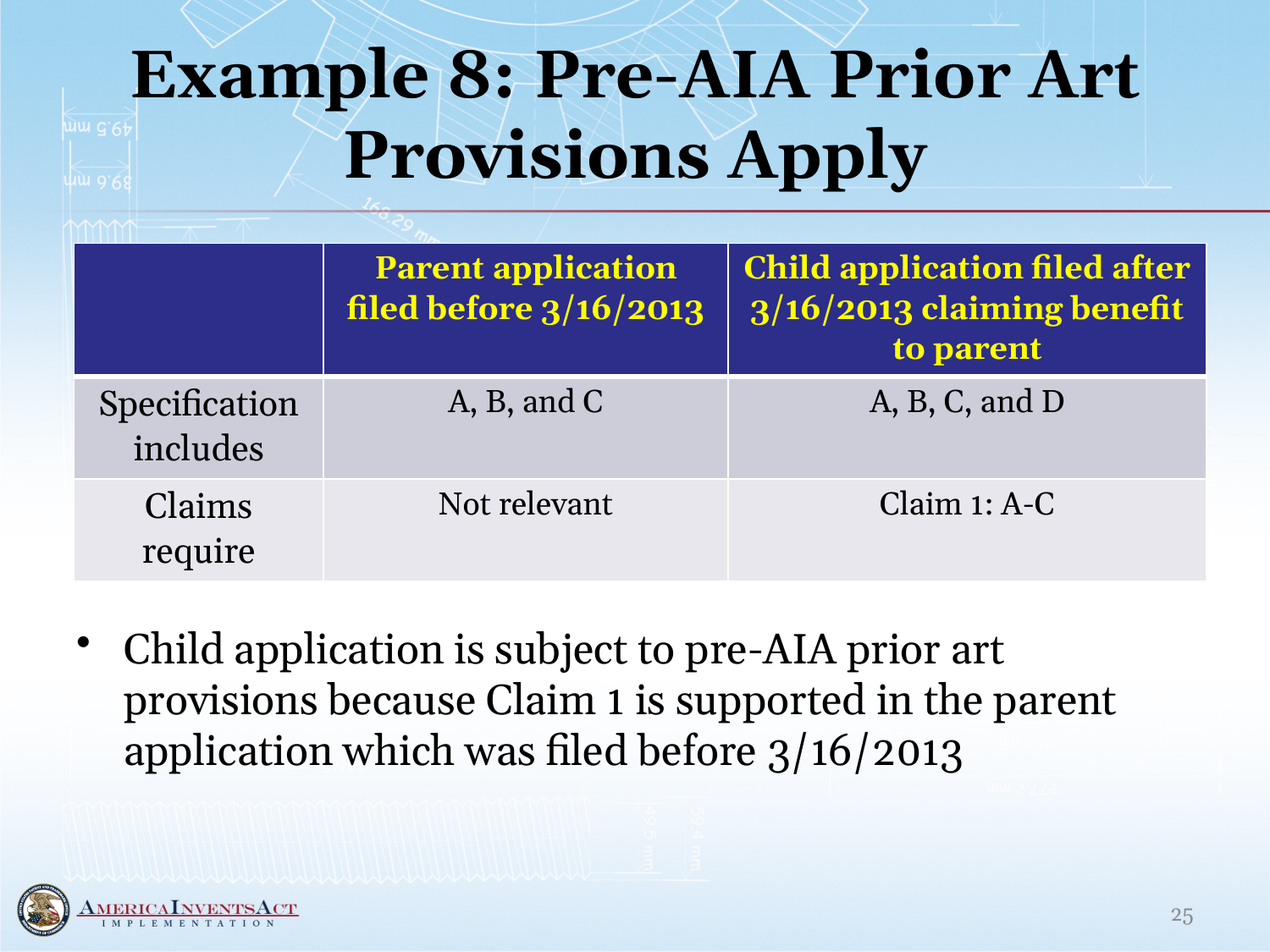

# Example 8: Pre-AIA Prior Art Provisions Apply

Child application is subject to pre-AIA prior art provisions because Claim 1 is supported in the parent application which was filed before 3/16/2013
|  | Parent application filed before 3/16/2013 | Child application filed after 3/16/2013 claiming benefit to parent |
| --- | --- | --- |
| Specification includes | A, B, and C | A, B, C, and D |
| Claims require | Not relevant | Claim 1: A-C |
25